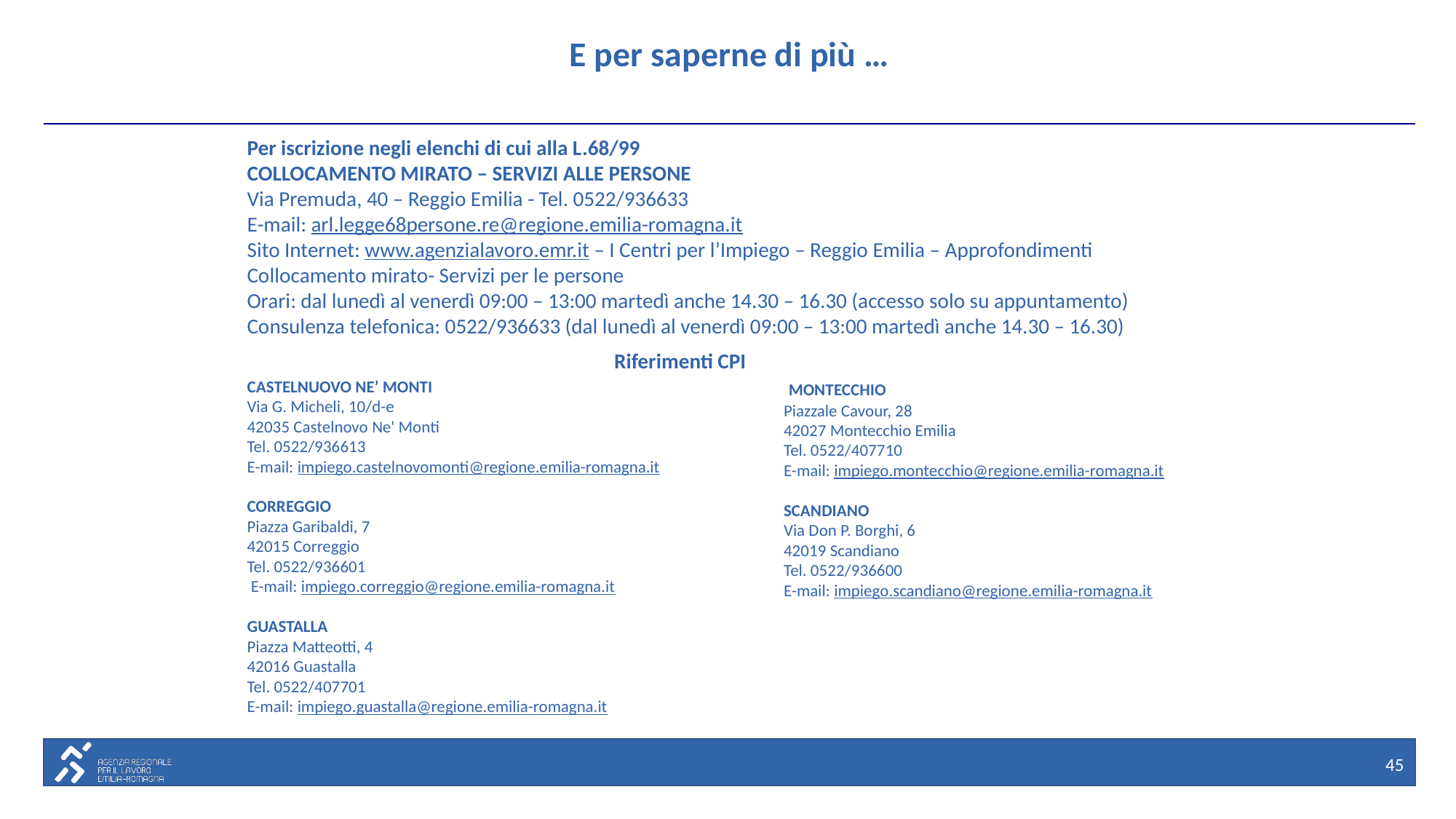

# E per saperne di più …

Per iscrizione negli elenchi di cui alla L.68/99
COLLOCAMENTO MIRATO – SERVIZI ALLE PERSONE
Via Premuda, 40 – Reggio Emilia - Tel. 0522/936633
E-mail: arl.legge68persone.re@regione.emilia-romagna.it
Sito Internet: www.agenzialavoro.emr.it – I Centri per l’Impiego – Reggio Emilia – Approfondimenti
Collocamento mirato- Servizi per le persone
Orari: dal lunedì al venerdì 09:00 – 13:00 martedì anche 14.30 – 16.30 (accesso solo su appuntamento)
Consulenza telefonica: 0522/936633 (dal lunedì al venerdì 09:00 – 13:00 martedì anche 14.30 – 16.30)

Riferimenti CPI
 MONTECCHIO
Piazzale Cavour, 28
42027 Montecchio Emilia
Tel. 0522/407710
E-mail: impiego.montecchio@regione.emilia-romagna.it

SCANDIANO
Via Don P. Borghi, 6
42019 Scandiano
Tel. 0522/936600
E-mail: impiego.scandiano@regione.emilia-romagna.it
CASTELNUOVO NE’ MONTI
Via G. Micheli, 10/d-e
42035 Castelnovo Ne' Monti
Tel. 0522/936613
E-mail: impiego.castelnovomonti@regione.emilia-romagna.it

CORREGGIO
Piazza Garibaldi, 7
42015 Correggio
Tel. 0522/936601
 E-mail: impiego.correggio@regione.emilia-romagna.it

GUASTALLA
Piazza Matteotti, 4
42016 Guastalla
Tel. 0522/407701
E-mail: impiego.guastalla@regione.emilia-romagna.it

45